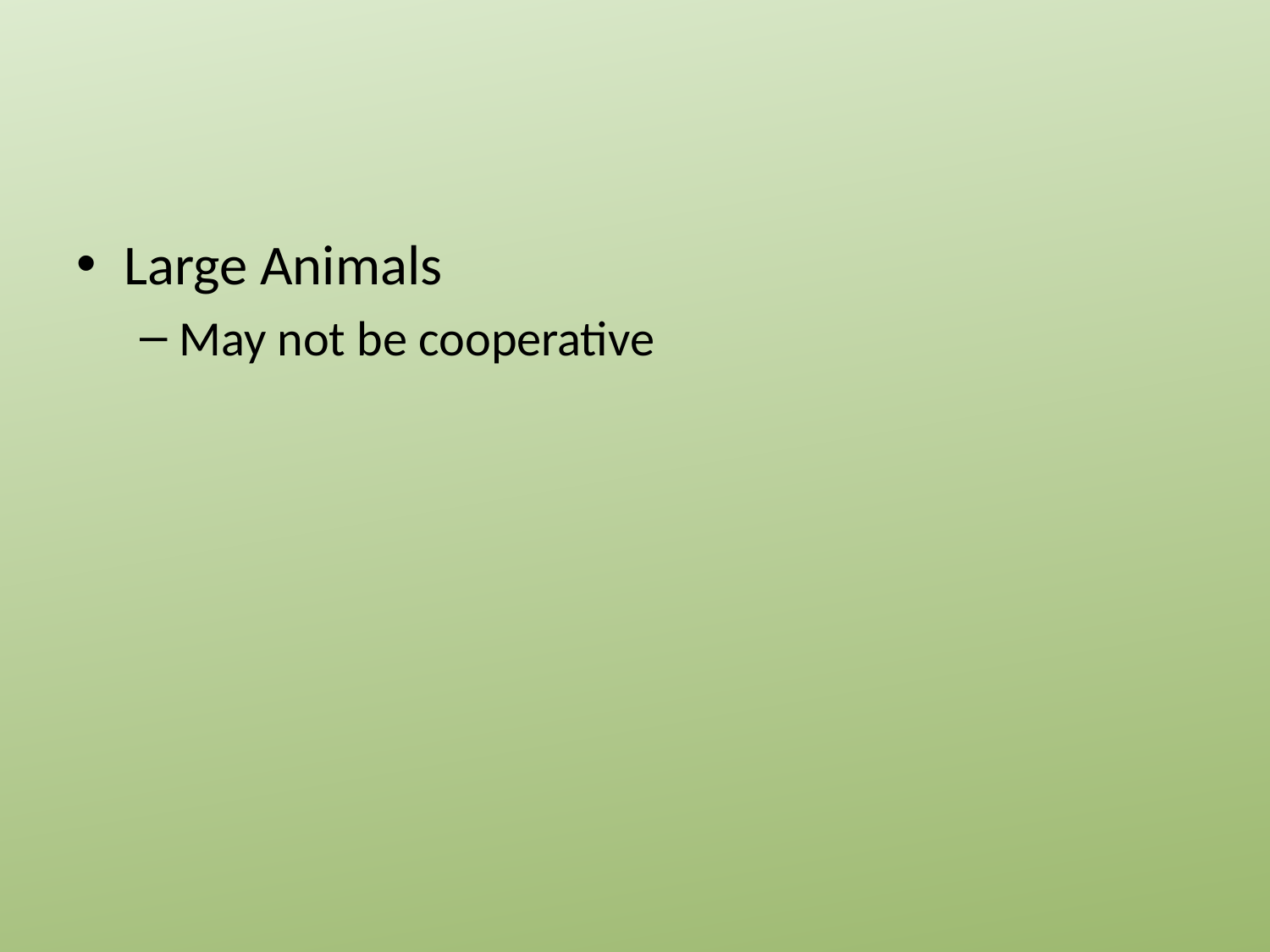

#
Large Animals
May not be cooperative